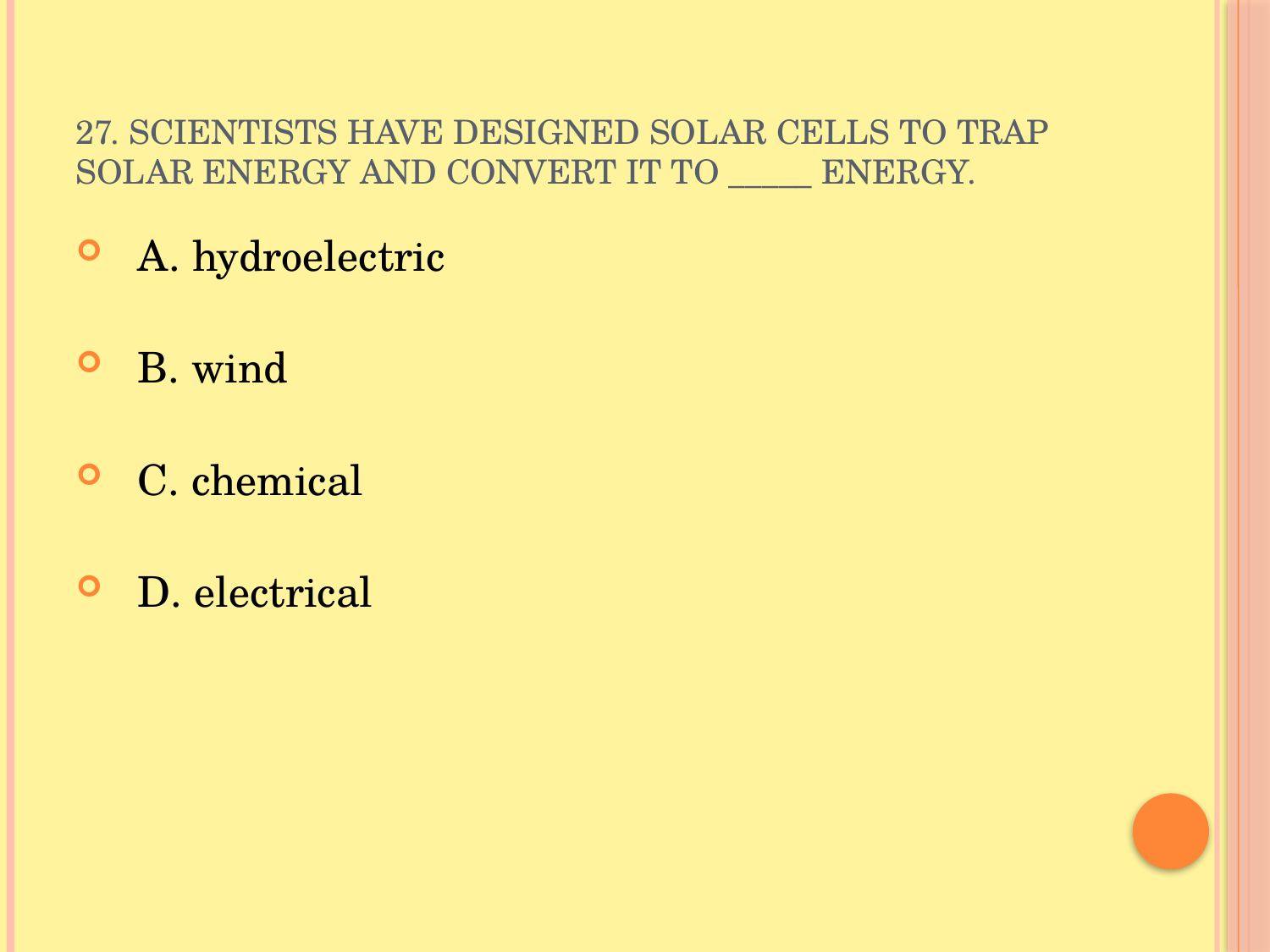

# 27. Scientists have designed solar cells to trap solar energy and convert it to _____ energy.
  A. hydroelectric
  B. wind
  C. chemical
  D. electrical